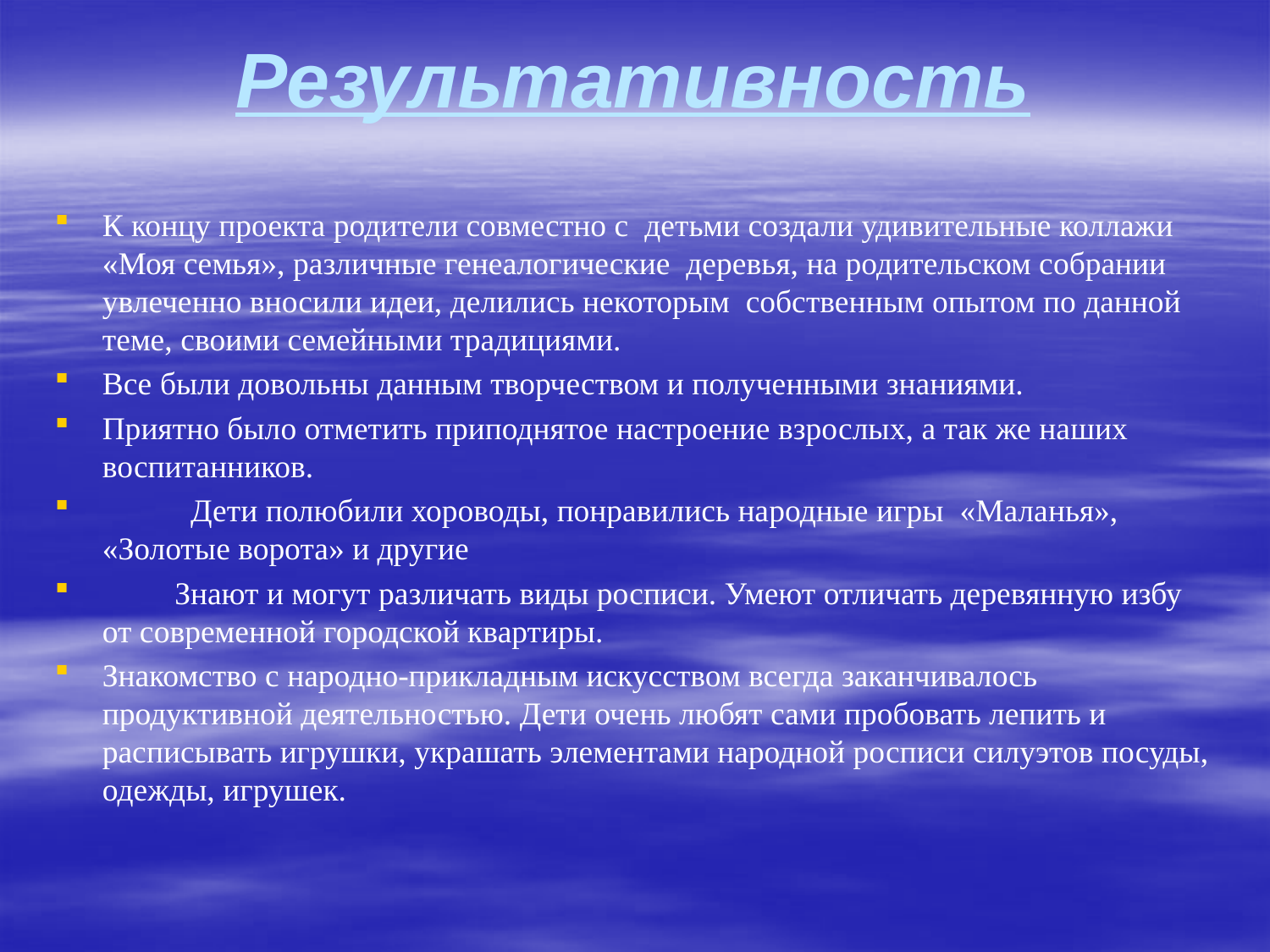

# Результативность
К концу проекта родители совместно с  детьми создали удивительные коллажи «Моя семья», различные генеалогические  деревья, на родительском собрании увлеченно вносили идеи, делились некоторым  собственным опытом по данной теме, своими семейными традициями.
Все были довольны данным творчеством и полученными знаниями.
Приятно было отметить приподнятое настроение взрослых, а так же наших воспитанников.
           Дети полюбили хороводы, понравились народные игры  «Маланья», «Золотые ворота» и другие
         Знают и могут различать виды росписи. Умеют отличать деревянную избу от современной городской квартиры.
Знакомство с народно-прикладным искусством всегда заканчивалось продуктивной деятельностью. Дети очень любят сами пробовать лепить и расписывать игрушки, украшать элементами народной росписи силуэтов посуды, одежды, игрушек.